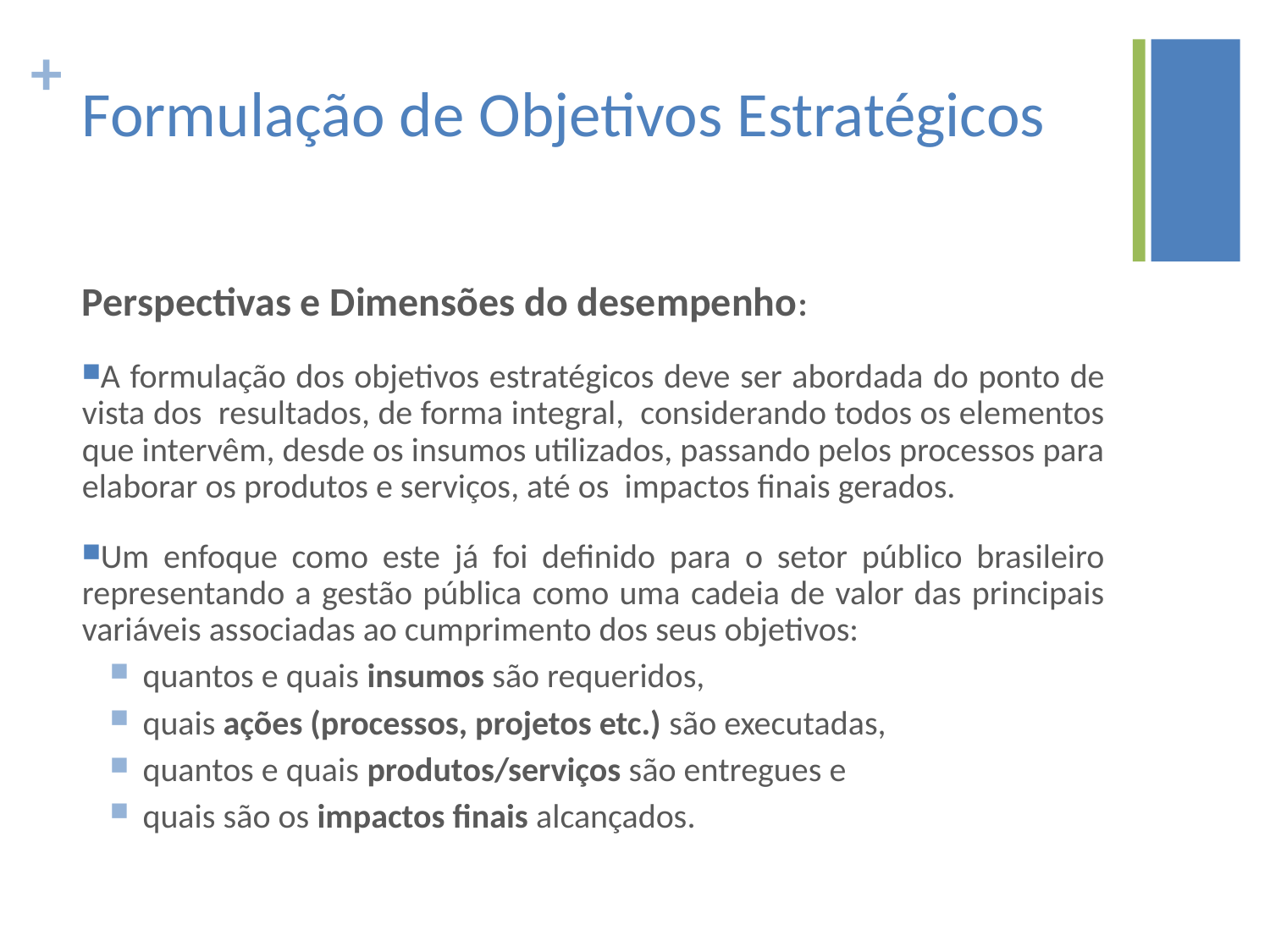

# Formulação de Objetivos Estratégicos
Perspectivas e Dimensões do desempenho:
A formulação dos objetivos estratégicos deve ser abordada do ponto de vista dos  resultados, de forma integral,  considerando todos os elementos que intervêm, desde os insumos utilizados, passando pelos processos para elaborar os produtos e serviços, até os  impactos finais gerados.
Um enfoque como este já foi definido para o setor público brasileiro representando a gestão pública como uma cadeia de valor das principais variáveis associadas ao cumprimento dos seus objetivos:
quantos e quais insumos são requeridos,
quais ações (processos, projetos etc.) são executadas,
quantos e quais produtos/serviços são entregues e
quais são os impactos finais alcançados.